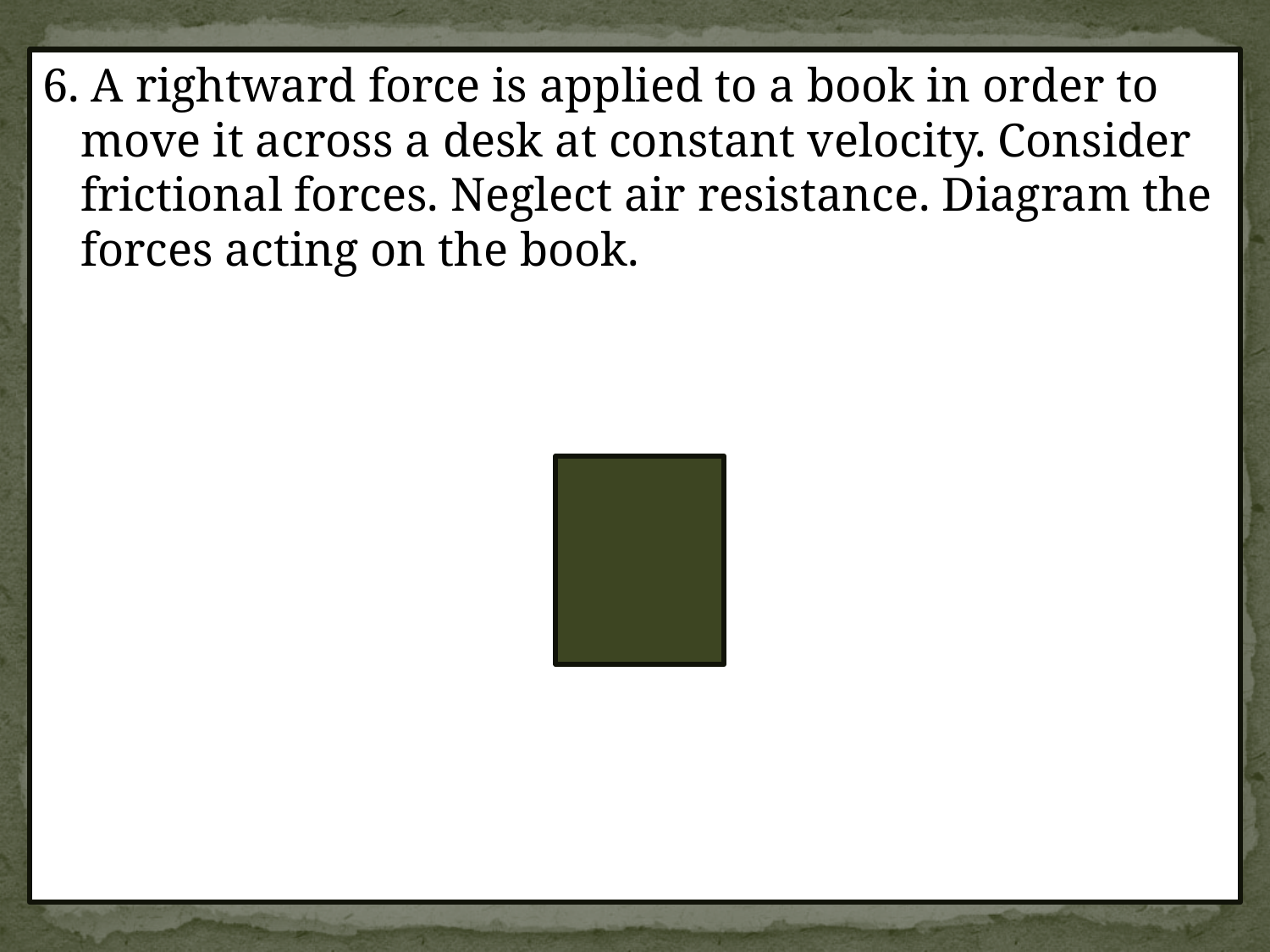

6. A rightward force is applied to a book in order to move it across a desk at constant velocity. Consider frictional forces. Neglect air resistance. Diagram the forces acting on the book.